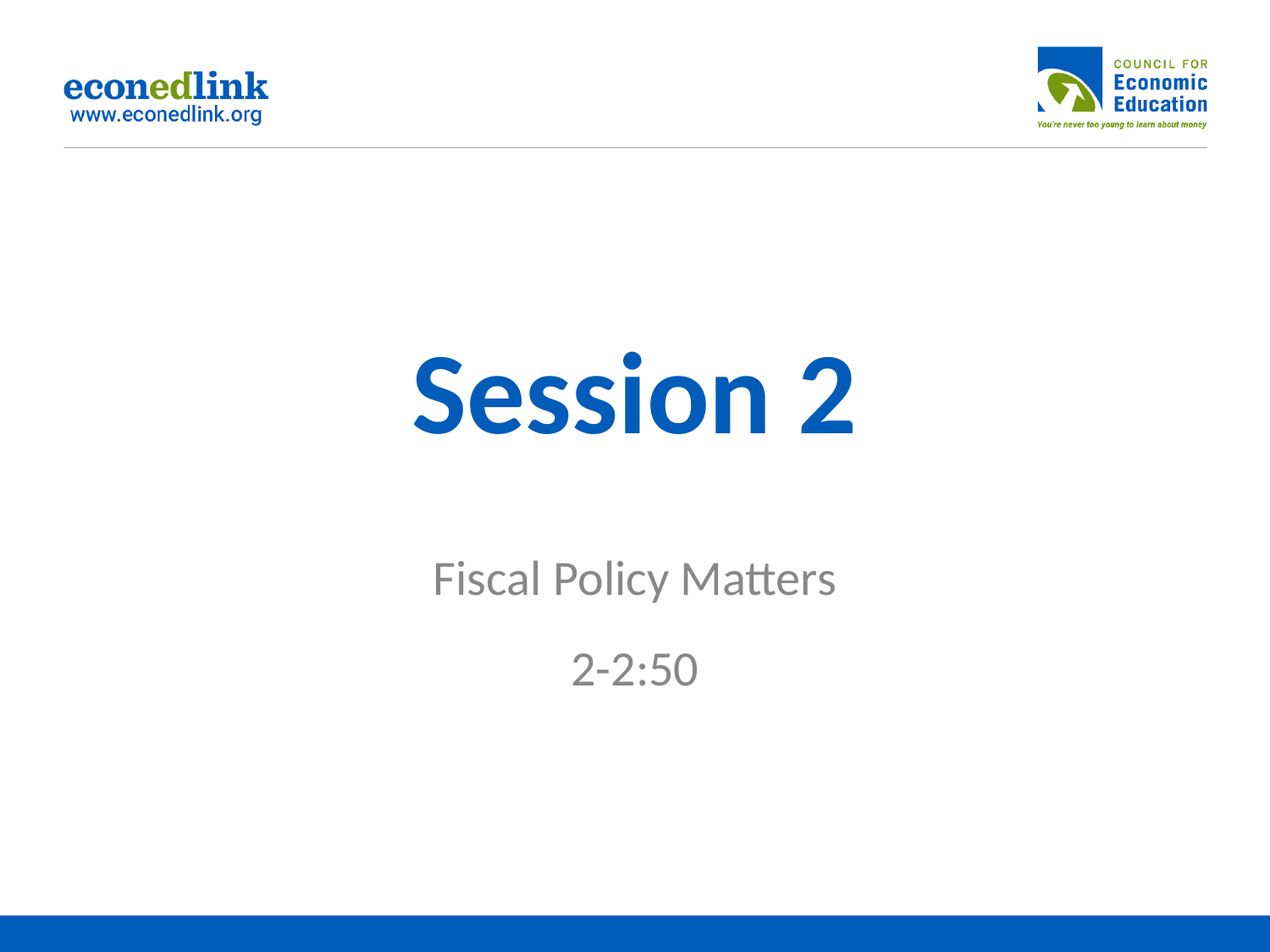

# Session 2
Fiscal Policy Matters
2-2:50